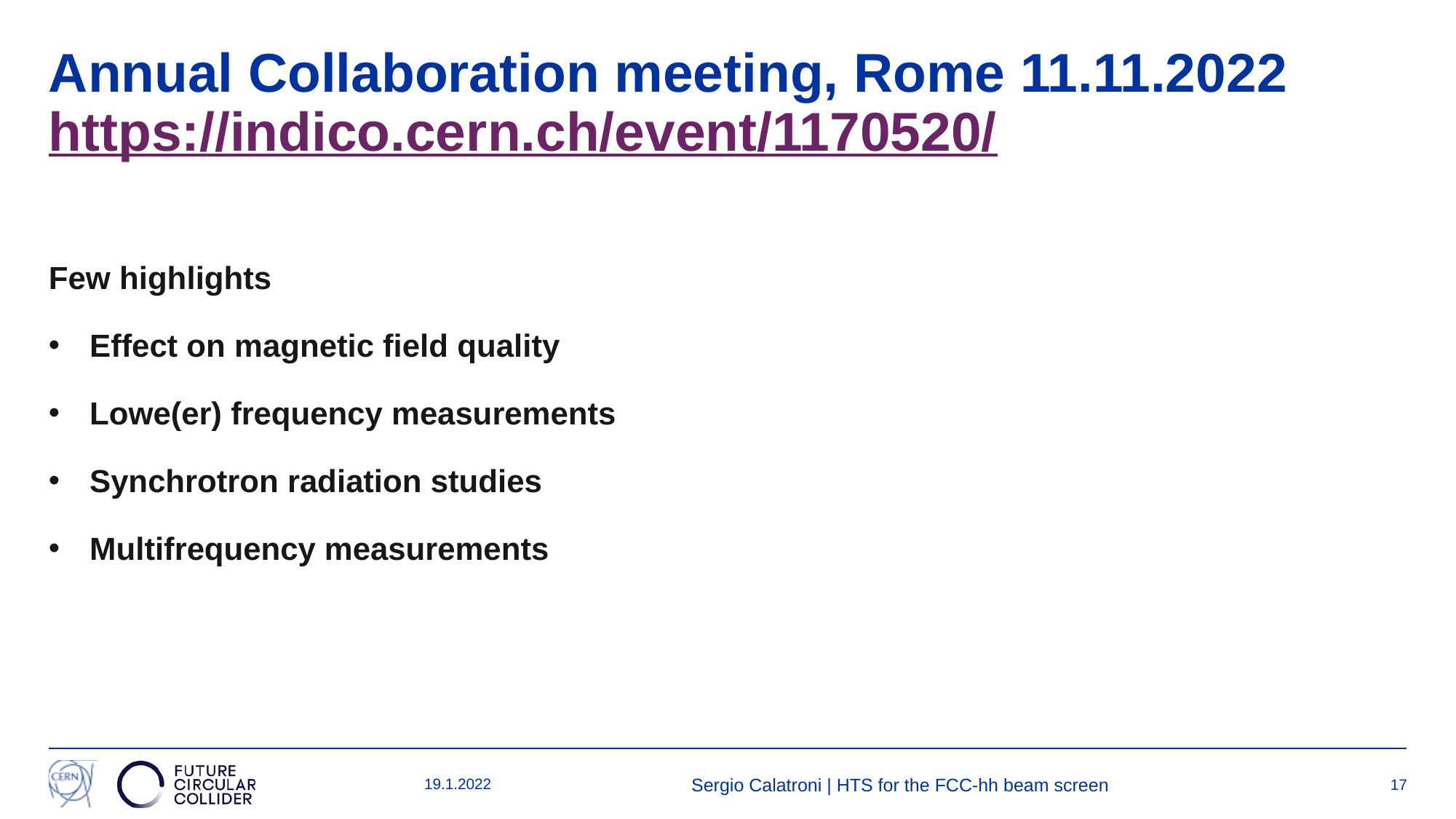

# Annual Collaboration meeting, Rome 11.11.2022 https://indico.cern.ch/event/1170520/

Few highlights
Effect on magnetic field quality
Lowe(er) frequency measurements
Synchrotron radiation studies
Multifrequency measurements

19.1.2022
Sergio Calatroni | HTS for the FCC-hh beam screen
17